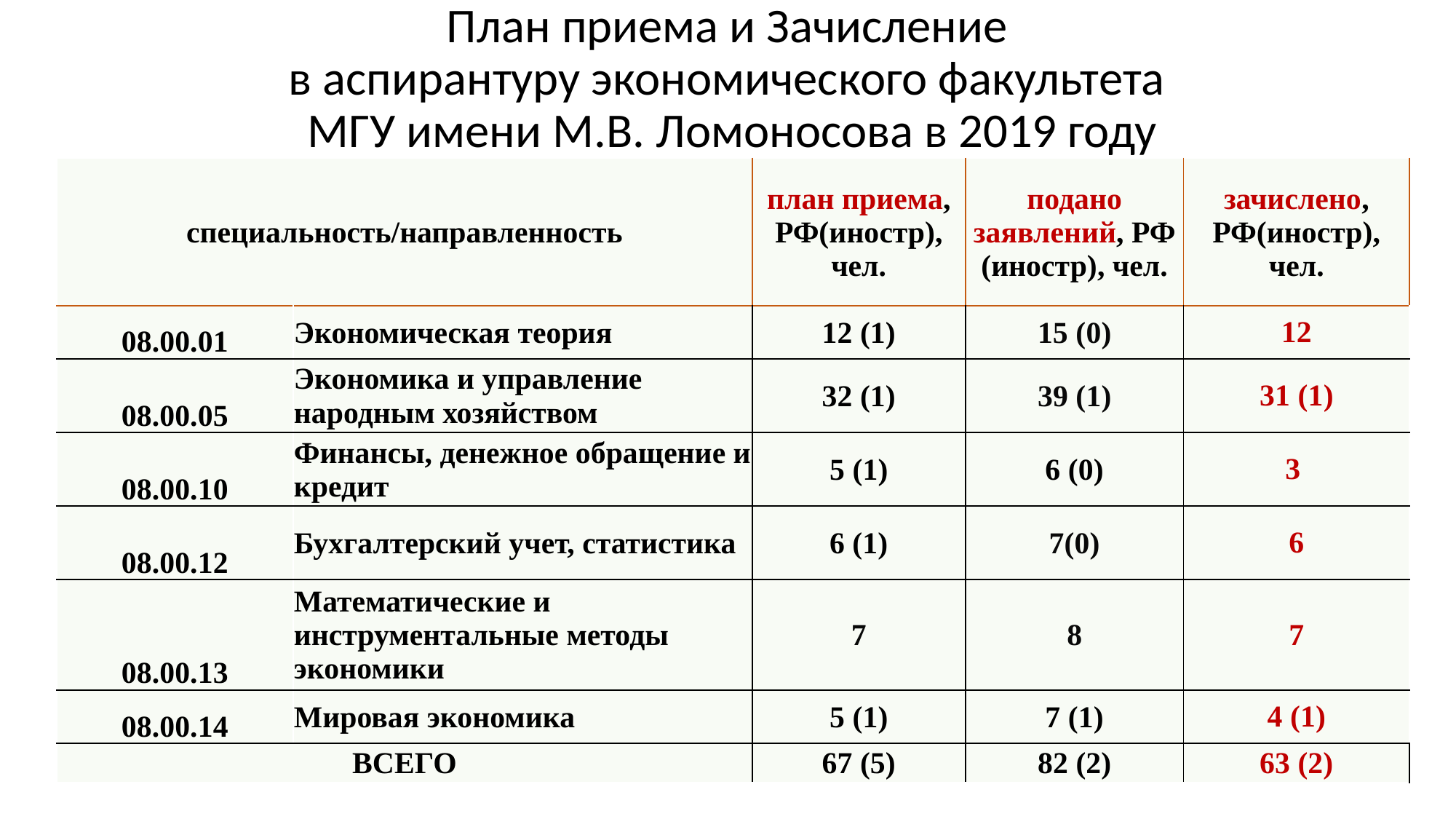

# План приема и Зачисление в аспирантуру экономического факультета МГУ имени М.В. Ломоносова в 2019 году
| специальность/направленность |  | план приема, РФ(иностр), чел. | подано заявлений, РФ (иностр), чел. | зачислено, РФ(иностр), чел. |
| --- | --- | --- | --- | --- |
| 08.00.01 | Экономическая теория | 12 (1) | 15 (0) | 12 |
| 08.00.05 | Экономика и управление народным хозяйством | 32 (1) | 39 (1) | 31 (1) |
| 08.00.10 | Финансы, денежное обращение и кредит | 5 (1) | 6 (0) | 3 |
| 08.00.12 | Бухгалтерский учет, статистика | 6 (1) | 7(0) | 6 |
| 08.00.13 | Математические и инструментальные методы экономики | 7 | 8 | 7 |
| 08.00.14 | Мировая экономика | 5 (1) | 7 (1) | 4 (1) |
| ВСЕГО |  | 67 (5) | 82 (2) | 63 (2) |